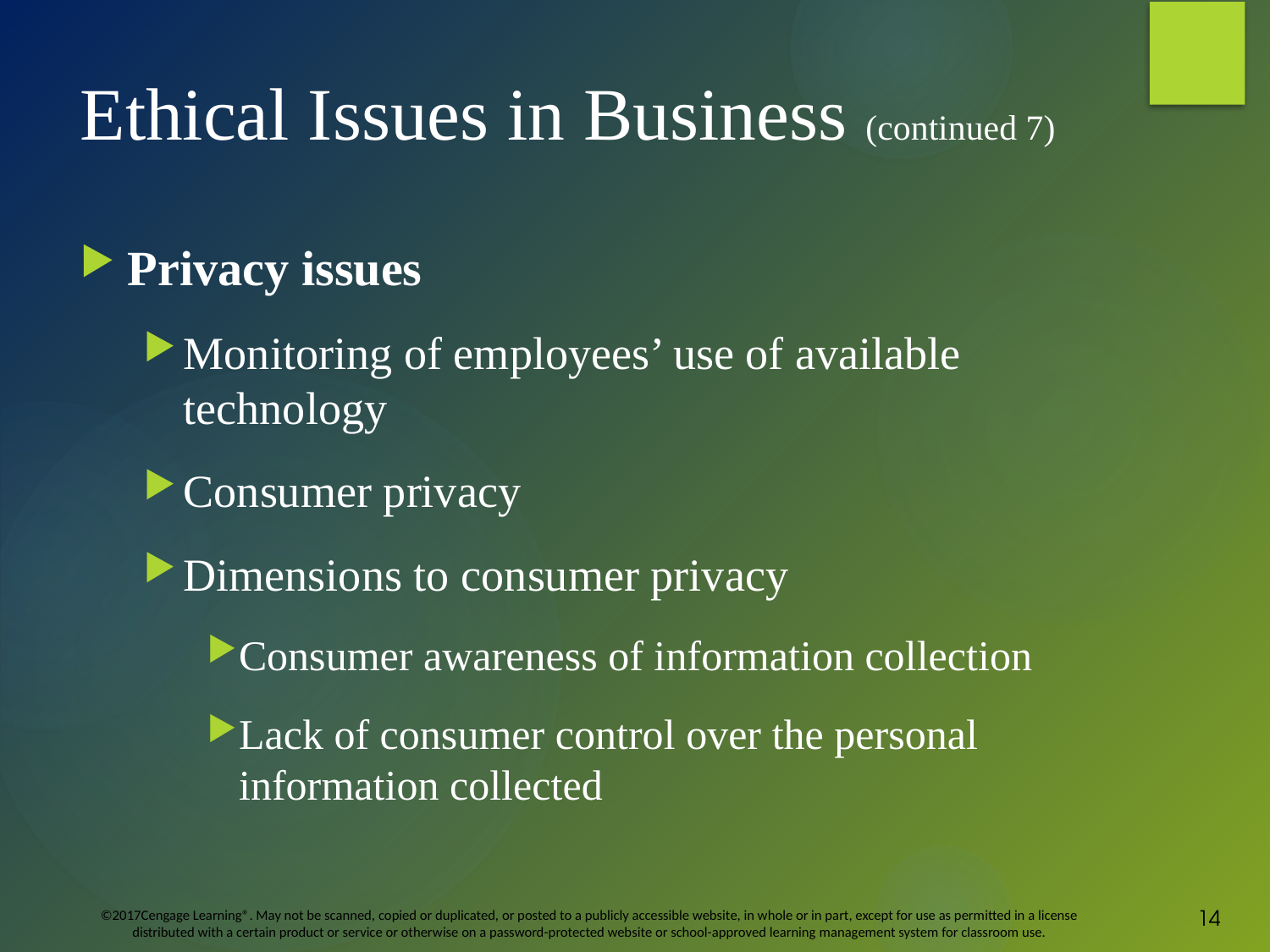

# Ethical Issues in Business (continued 7)
Privacy issues
Monitoring of employees’ use of available technology
Consumer privacy
Dimensions to consumer privacy
Consumer awareness of information collection
Lack of consumer control over the personal information collected

14